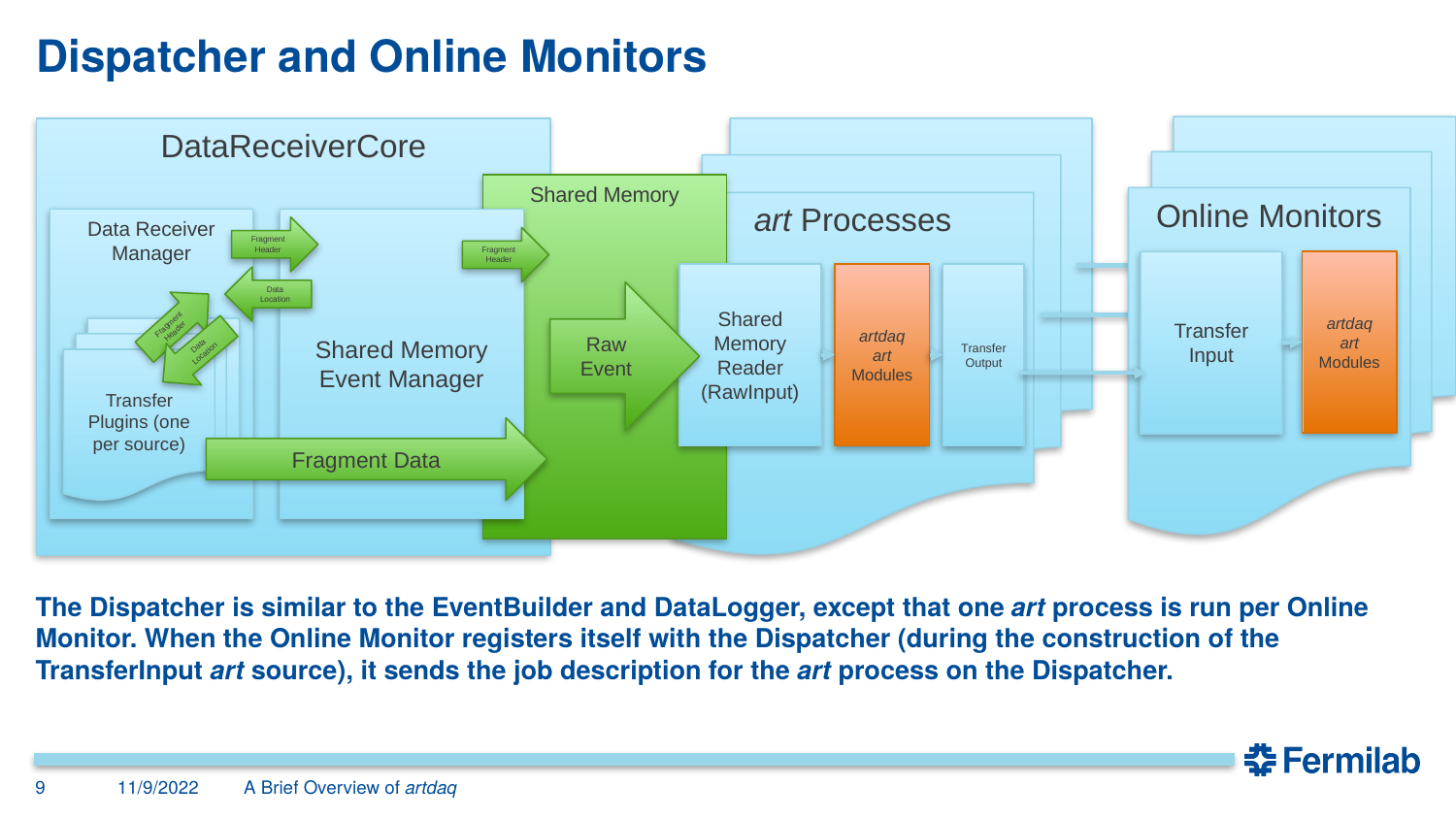

# Dispatcher and Online Monitors
Online Monitors
DataReceiverCore
art Processes
Shared Memory
Data Receiver Manager
Shared Memory Event Manager
Fragment Header
Fragment Header
artdaq art Modules
Transfer Input
Shared Memory Reader (RawInput)
artdaq art Modules
Transfer Output
Data Location
Raw Event
Fragment Header
Transfer Plugins (one per source)
Data Location
Fragment Data
The Dispatcher is similar to the EventBuilder and DataLogger, except that one art process is run per Online Monitor. When the Online Monitor registers itself with the Dispatcher (during the construction of the TransferInput art source), it sends the job description for the art process on the Dispatcher.
9
11/9/2022
A Brief Overview of artdaq